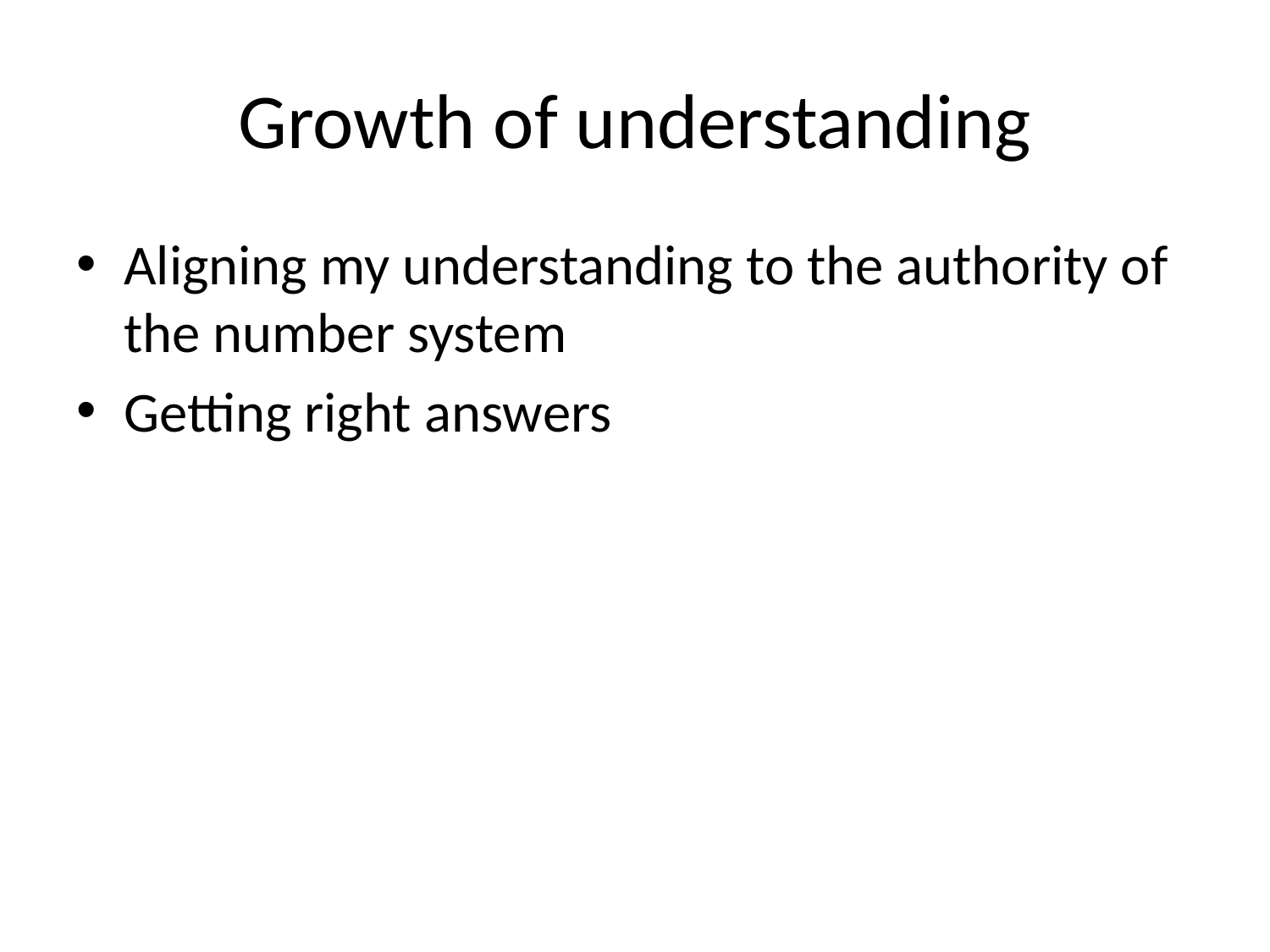

# Growth of understanding
Aligning my understanding to the authority of the number system
Getting right answers